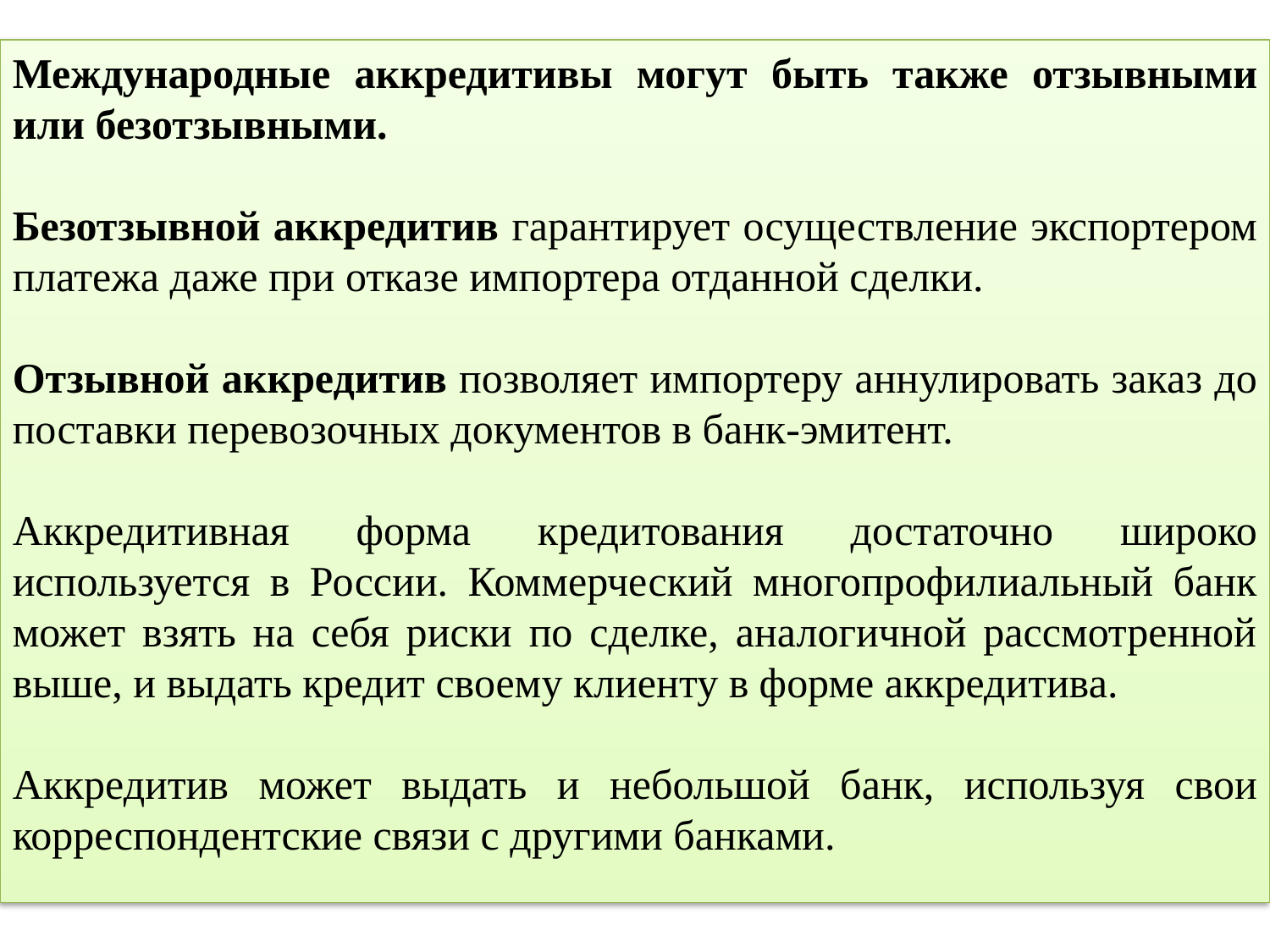

Международные аккредитивы могут быть также отзывными или безотзывными.

Безотзывной аккредитив гарантирует осуществление экспортером платежа даже при отказе импортера отданной сделки.

Отзывной аккредитив позволяет импортеру аннулировать заказ до поставки перевозочных документов в банк-эмитент.

Аккредитивная форма кредитования достаточно широко используется в России. Коммерческий многопрофилиальный банк может взять на себя риски по сделке, аналогичной рассмотренной выше, и выдать кредит своему клиенту в форме аккредитива.

Аккредитив может выдать и небольшой банк, используя свои корреспондентские связи с другими банками.